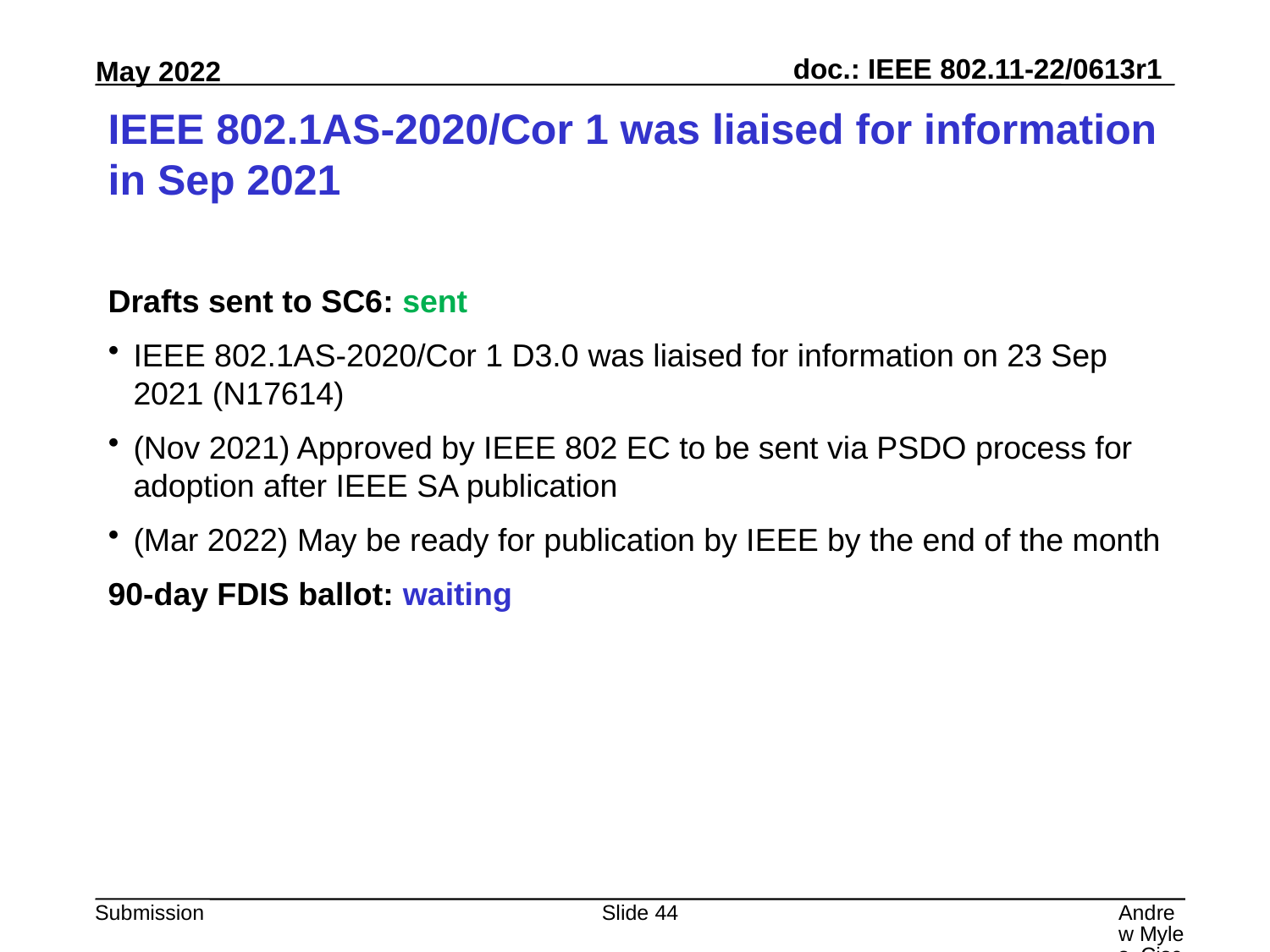

# IEEE 802.1AS-2020/Cor 1 was liaised for information in Sep 2021
Drafts sent to SC6: sent
IEEE 802.1AS-2020/Cor 1 D3.0 was liaised for information on 23 Sep 2021 (N17614)
(Nov 2021) Approved by IEEE 802 EC to be sent via PSDO process for adoption after IEEE SA publication
(Mar 2022) May be ready for publication by IEEE by the end of the month
90-day FDIS ballot: waiting

Slide 44
Andrew Myles, Cisco